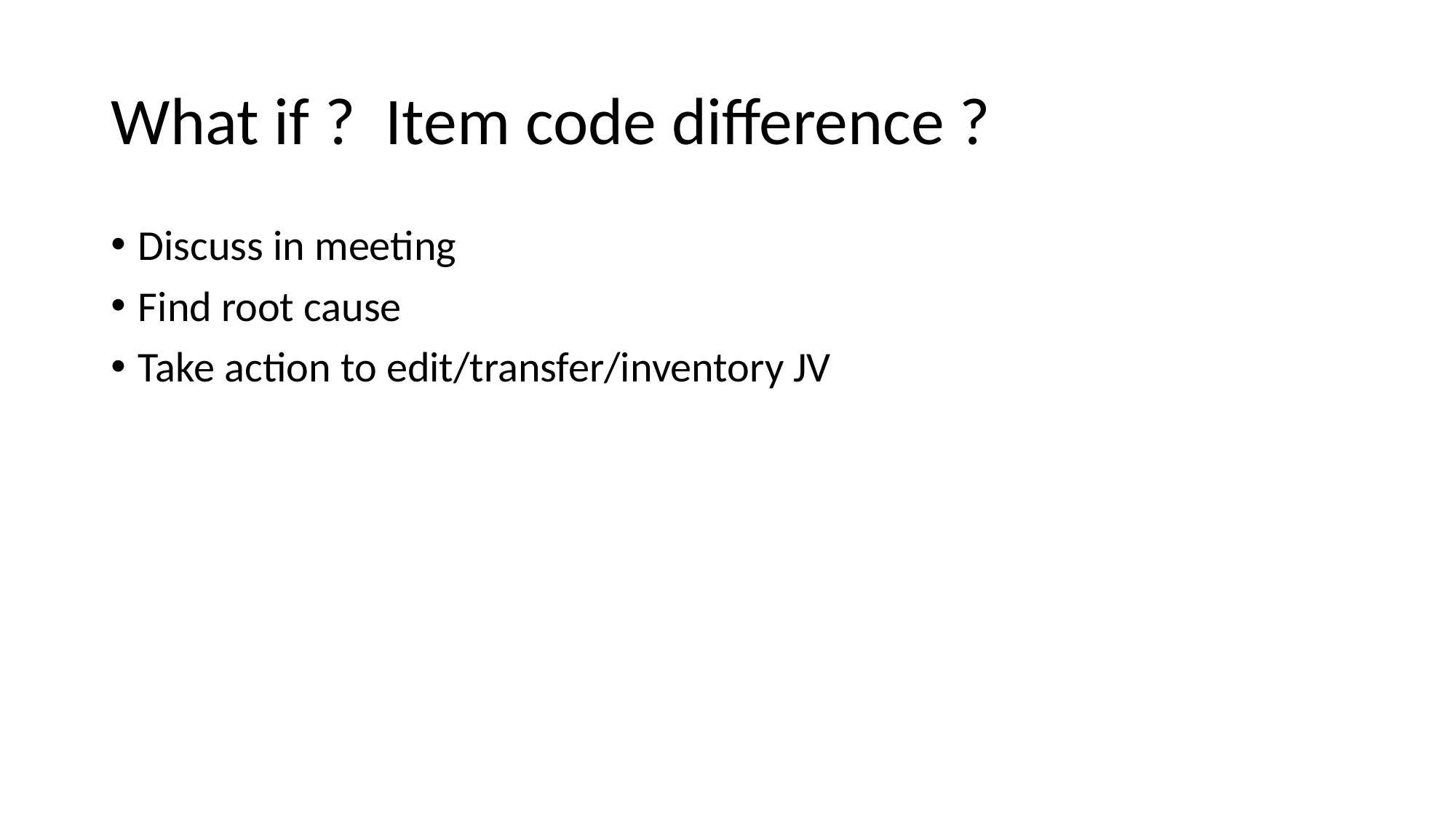

# What if ?  Item code difference ?
Discuss in meeting
Find root cause
Take action to edit/transfer/inventory JV